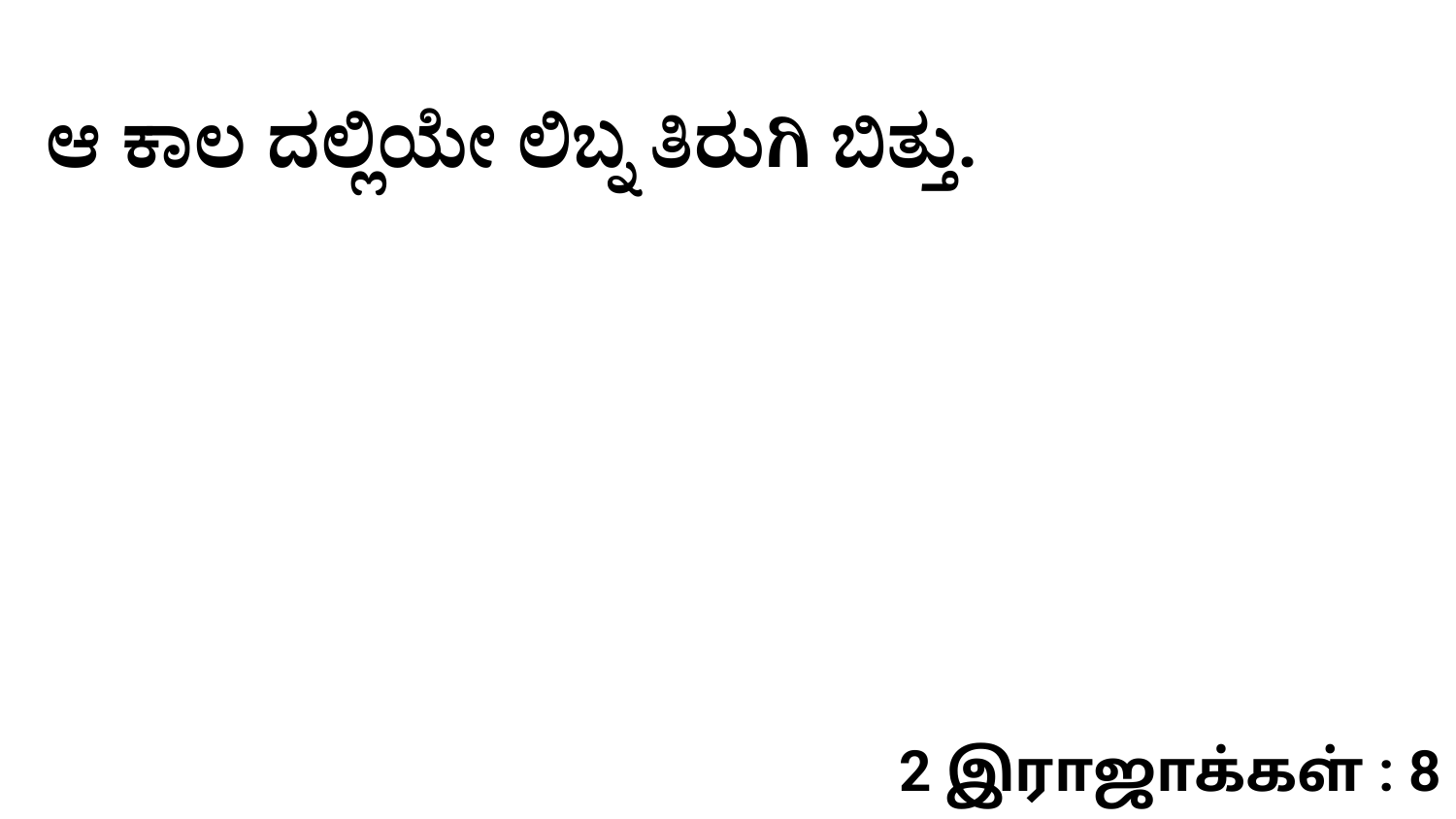

ಆ ಕಾಲ ದಲ್ಲಿಯೇ ಲಿಬ್ನ ತಿರುಗಿ ಬಿತ್ತು.
2 இராஜாக்கள் : 8